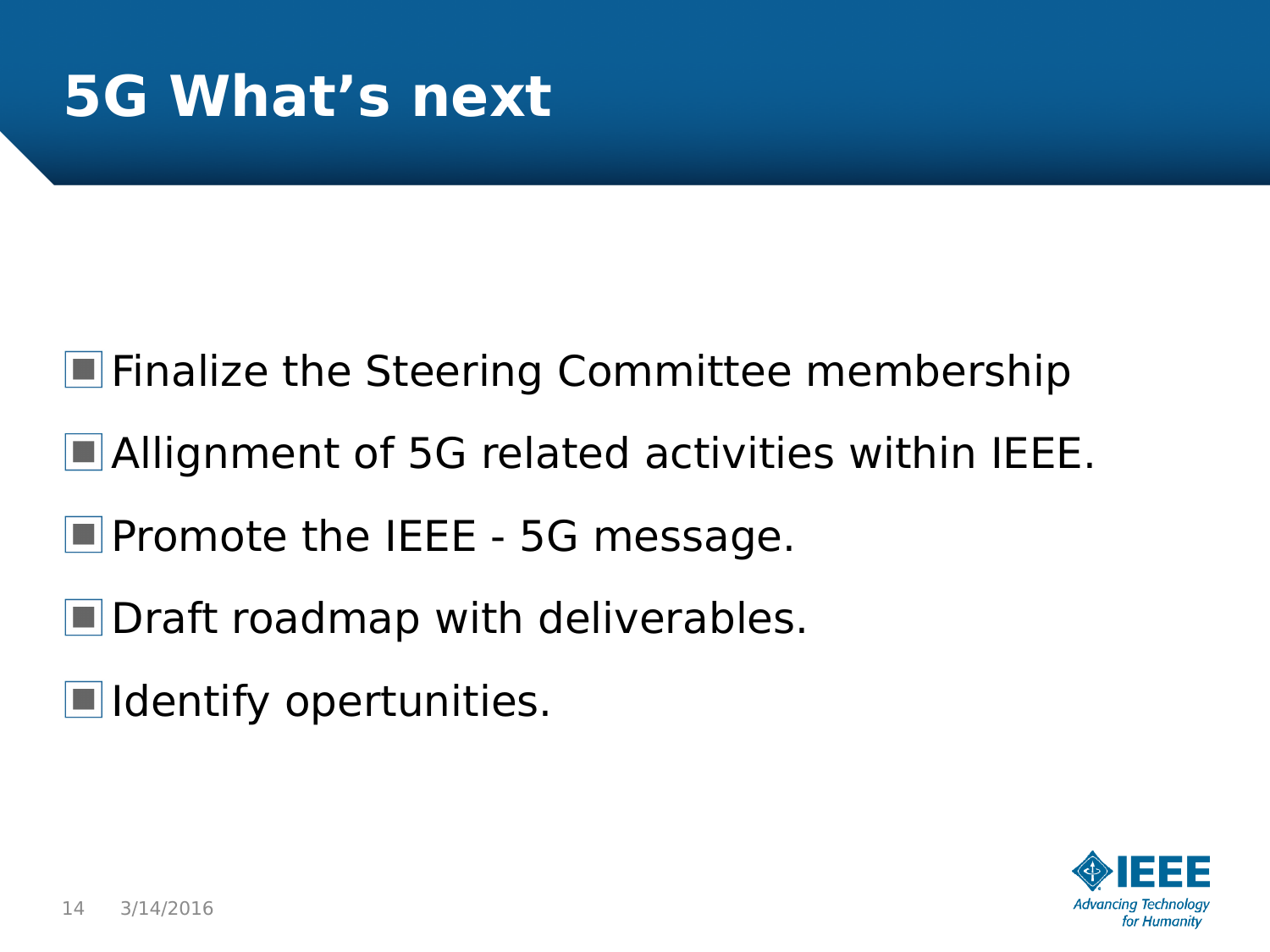

# 5G What’s next
Finalize the Steering Committee membership
Allignment of 5G related activities within IEEE.
Promote the IEEE - 5G message.
Draft roadmap with deliverables.
Identify opertunities.

14
3/14/2016